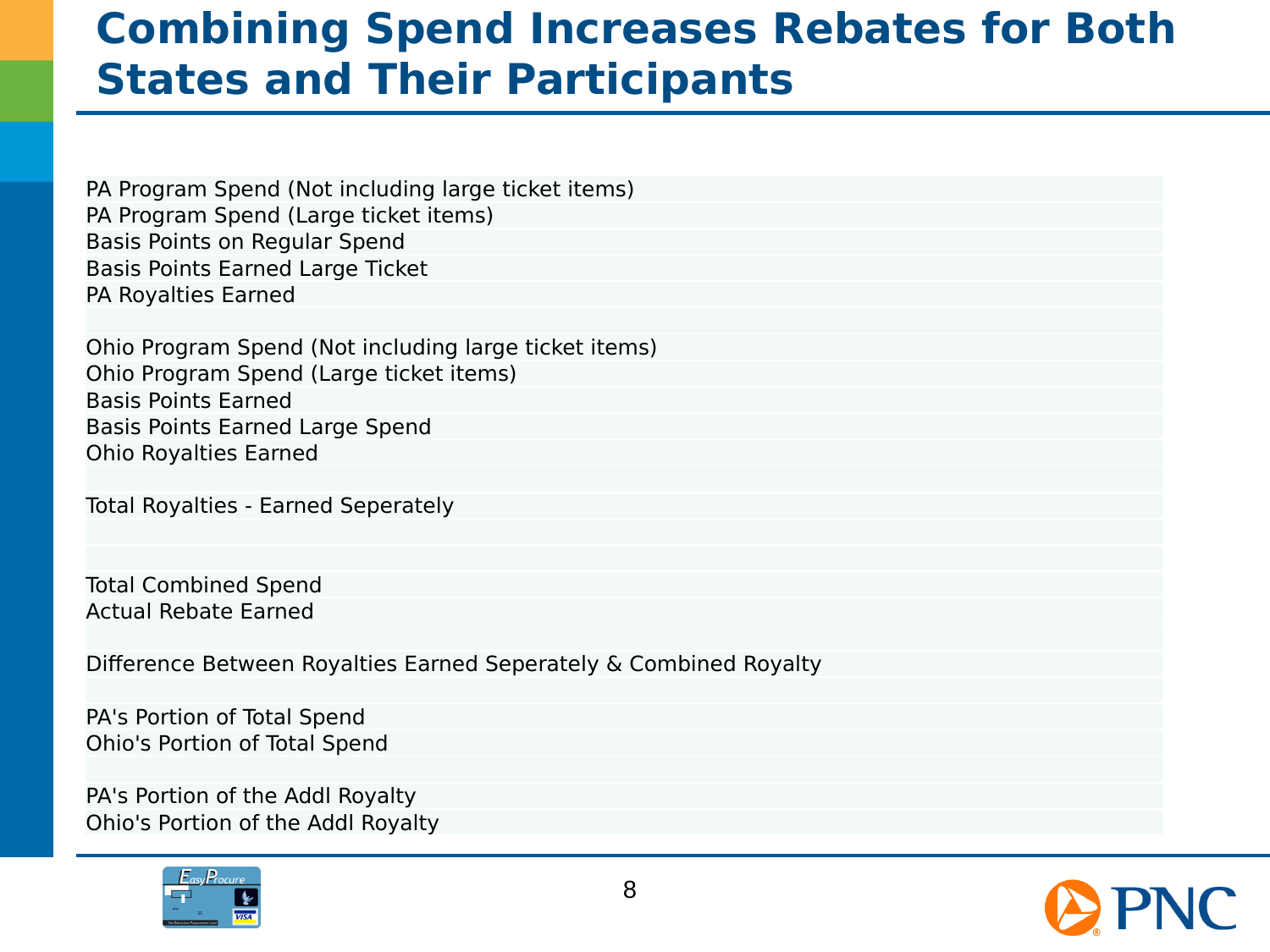

# Combining Spend Increases Rebates for Both States and Their Participants
| PA Program Spend (Not including large ticket items) |
| --- |
| PA Program Spend (Large ticket items) |
| Basis Points on Regular Spend |
| Basis Points Earned Large Ticket |
| PA Royalties Earned |
|  |
| Ohio Program Spend (Not including large ticket items) |
| Ohio Program Spend (Large ticket items) |
| Basis Points Earned |
| Basis Points Earned Large Spend |
| Ohio Royalties Earned |
|  |
| Total Royalties - Earned Seperately |
|  |
|  |
| Total Combined Spend |
| Actual Rebate Earned |
|  |
| Difference Between Royalties Earned Seperately & Combined Royalty |
|  |
| PA's Portion of Total Spend |
| Ohio's Portion of Total Spend |
|  |
| PA's Portion of the Addl Royalty |
| Ohio's Portion of the Addl Royalty |
8